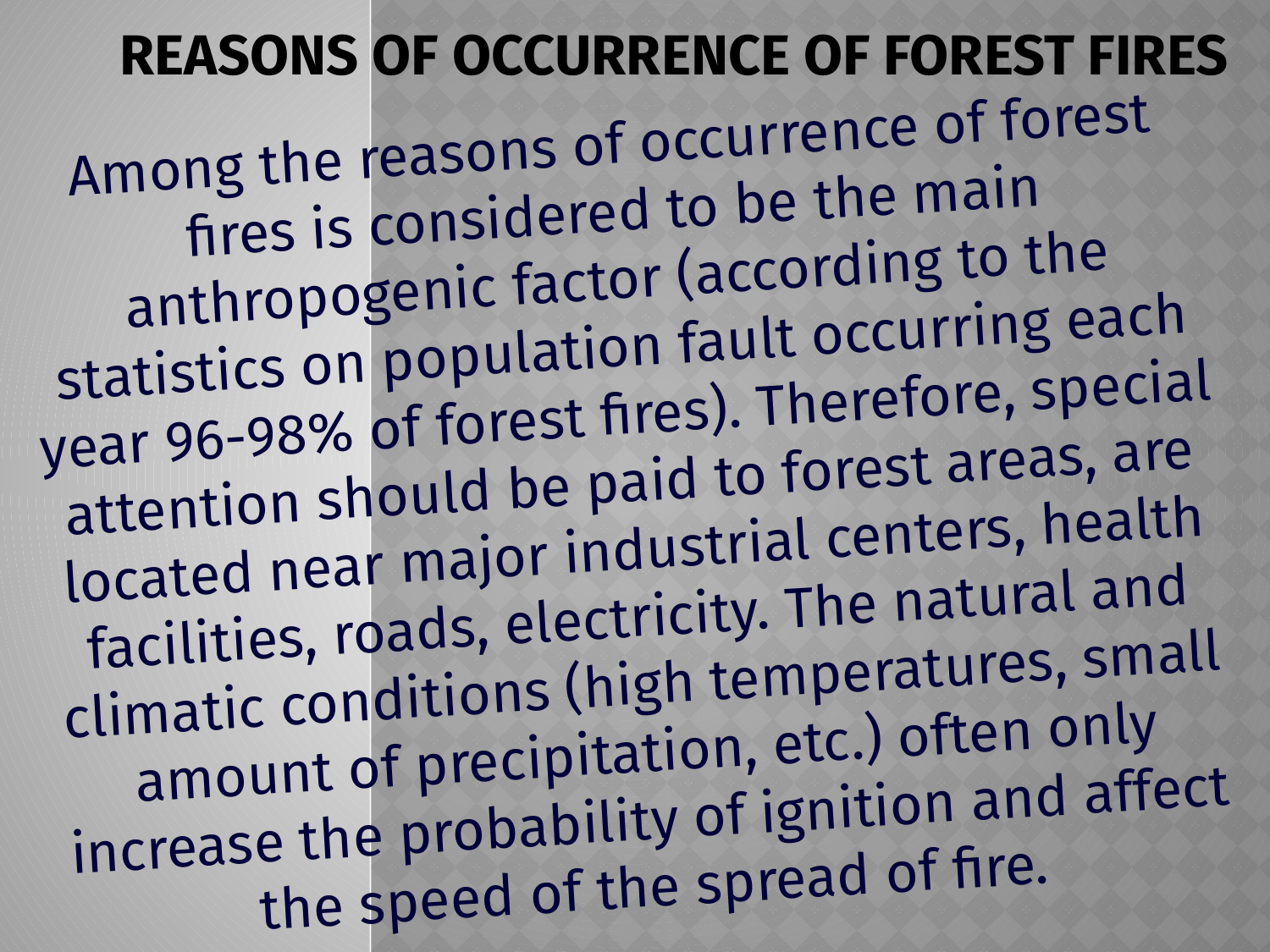

# reasons of occurrence of forest fires
Among the reasons of occurrence of forest fires is considered to be the main anthropogenic factor (according to the statistics on population fault occurring each year 96-98% of forest fires). Therefore, special attention should be paid to forest areas, are located near major industrial centers, health facilities, roads, electricity. The natural and climatic conditions (high temperatures, small amount of precipitation, etc.) often only increase the probability of ignition and affect the speed of the spread of fire.